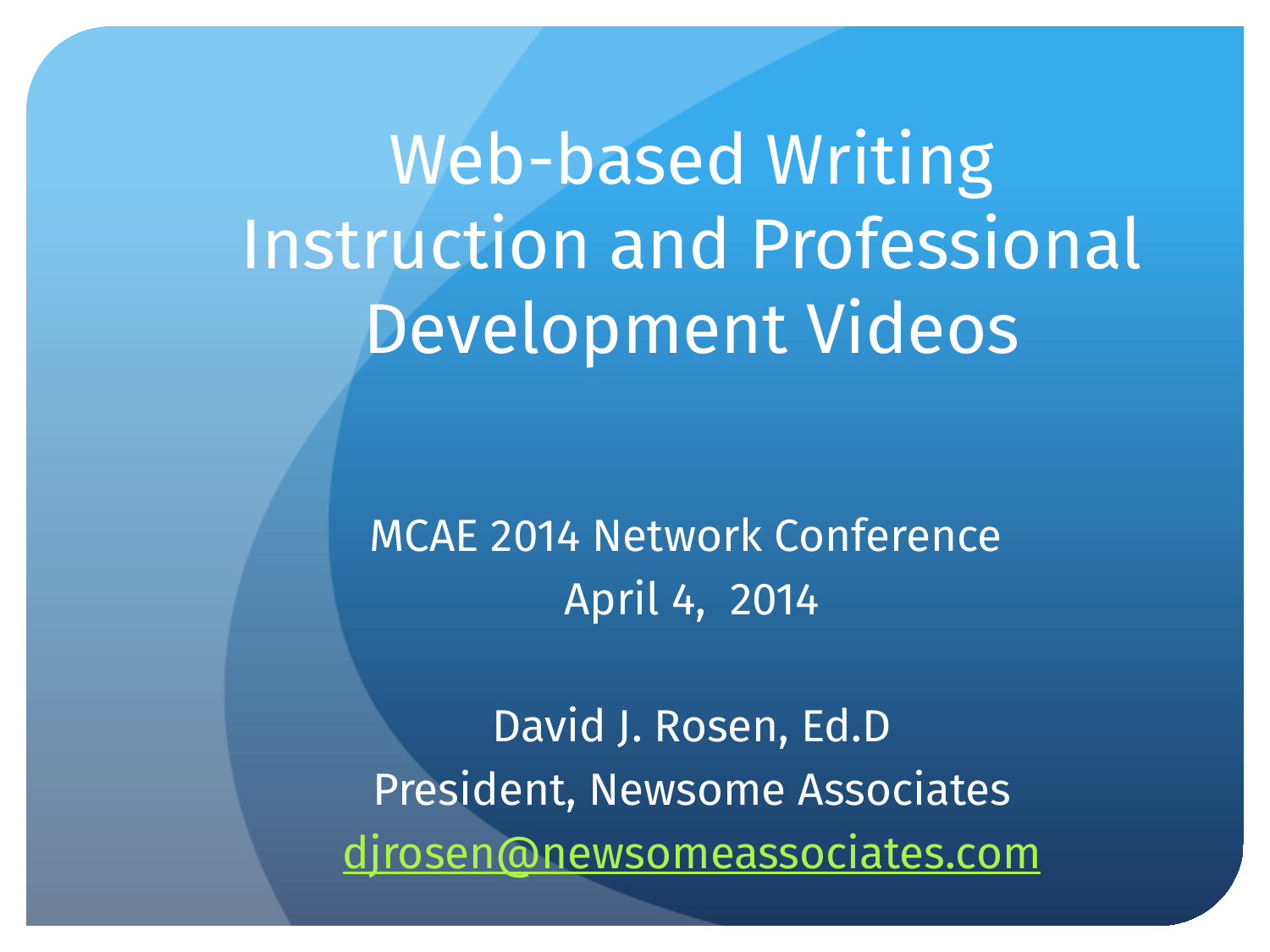

# Web-based Writing Instruction and Professional Development Videos
MCAE 2014 Network Conference
April 4,  2014

David J. Rosen, Ed.D
President, Newsome Associates
djrosen@newsomeassociates.com